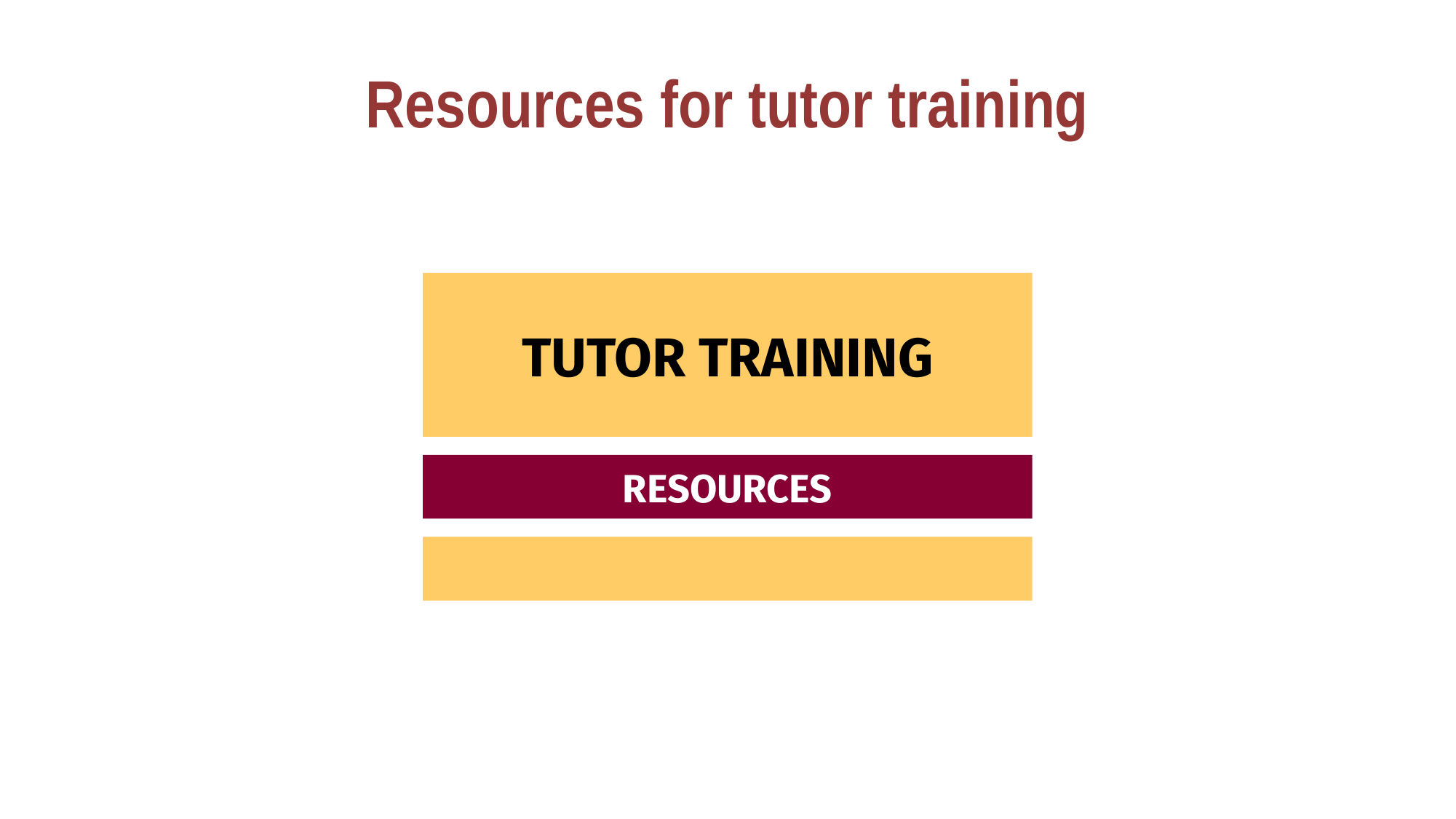

Resources for tutor training
TUTOR TRAINING
RESOURCES